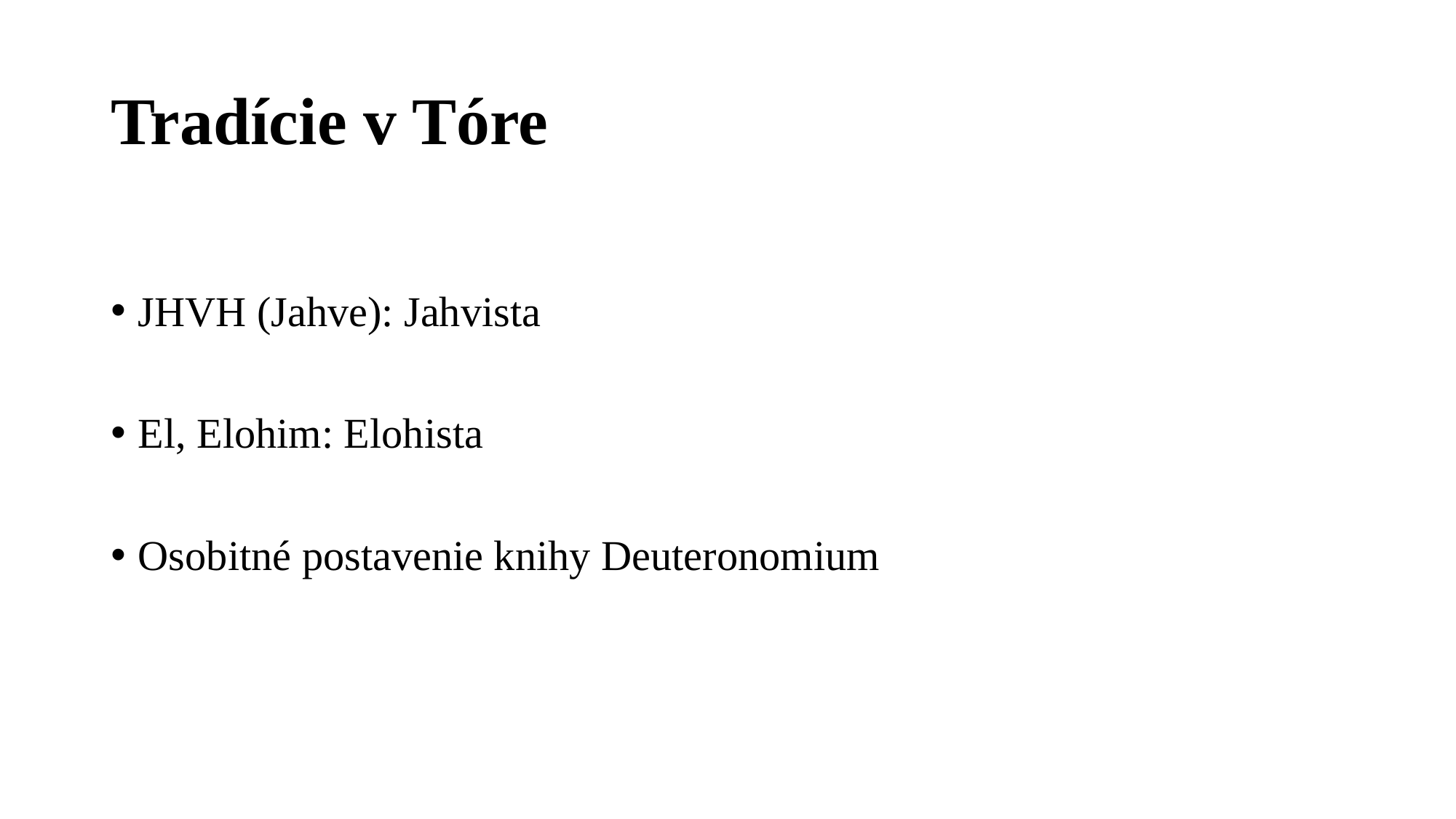

# Tradície v Tóre

JHVH (Jahve): Jahvista

El, Elohim: Elohista

Osobitné postavenie knihy Deuteronomium